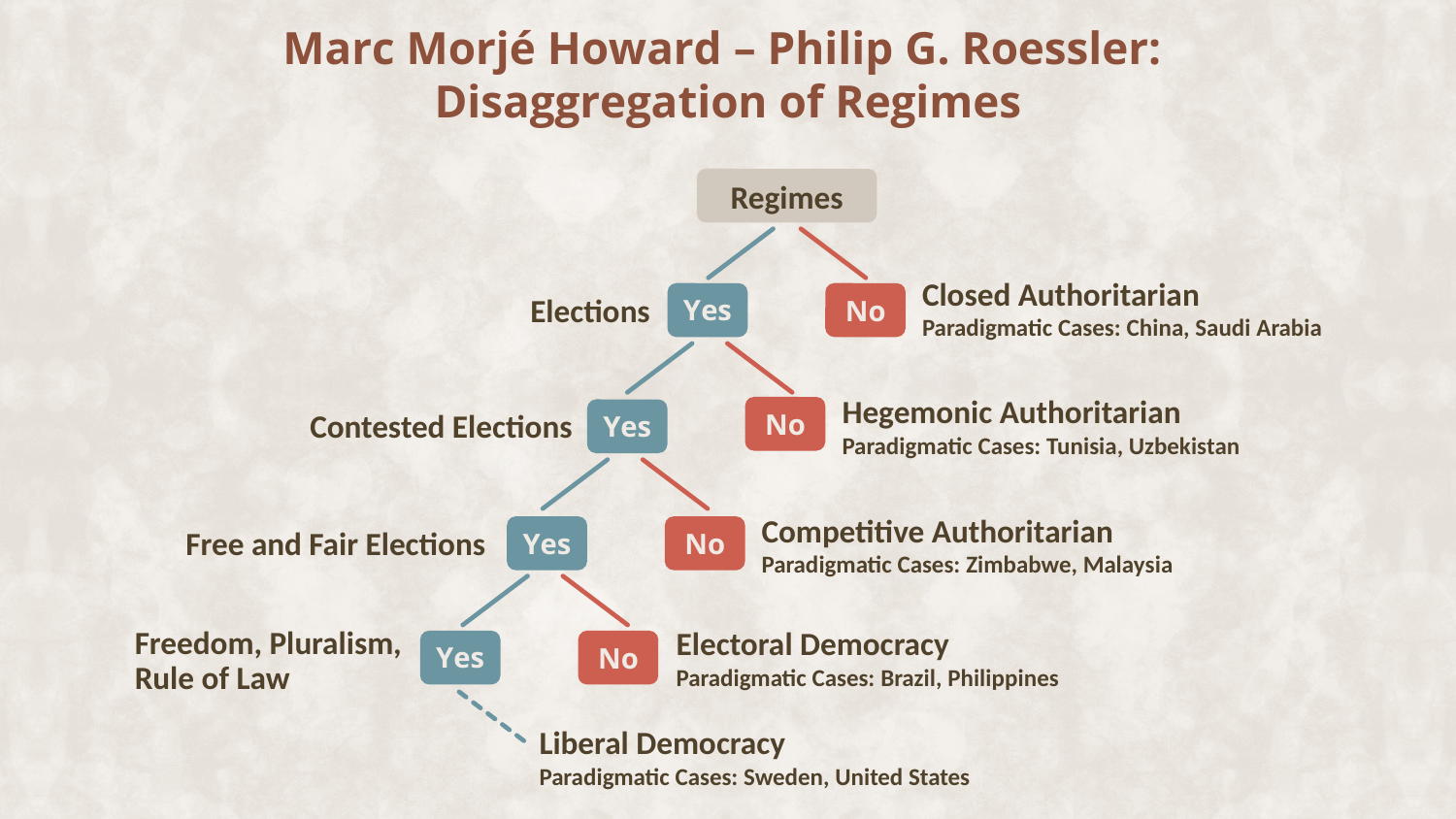

Marc Morjé Howard – Philip G. Roessler:
Disaggregation of Regimes
Regimes

Closed Authoritarian
Paradigmatic Cases: China, Saudi Arabia
Elections

Yes

No
Hegemonic Authoritarian
Paradigmatic Cases: Tunisia, Uzbekistan

No
Contested Elections

Yes
Competitive Authoritarian
Paradigmatic Cases: Zimbabwe, Malaysia
Free and Fair Elections

Yes

No
Electoral Democracy
Paradigmatic Cases: Brazil, Philippines
Freedom, Pluralism, Rule of Law

Yes

No
Liberal Democracy
Paradigmatic Cases: Sweden, United States